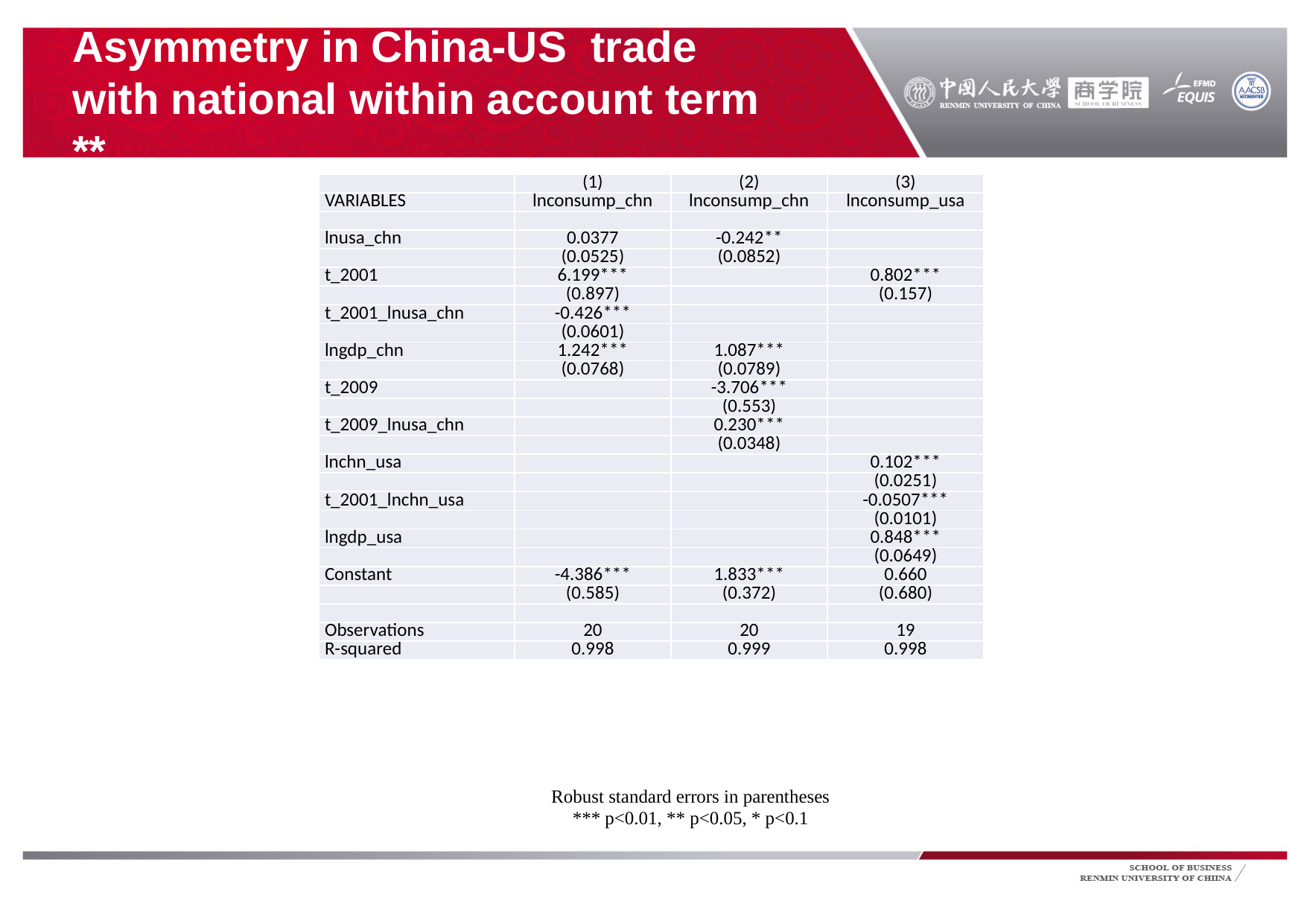

# Asymmetry in China-US  trade  with national within account term  **
|  | (1) | (2) | (3) |
| --- | --- | --- | --- |
| VARIABLES | lnconsump\_chn | lnconsump\_chn | lnconsump\_usa |
|  |  |  |  |
| lnusa\_chn | 0.0377 | -0.242\*\* |  |
|  | (0.0525) | (0.0852) |  |
| t\_2001 | 6.199\*\*\* |  | 0.802\*\*\* |
|  | (0.897) |  | (0.157) |
| t\_2001\_lnusa\_chn | -0.426\*\*\* |  |  |
|  | (0.0601) |  |  |
| lngdp\_chn | 1.242\*\*\* | 1.087\*\*\* |  |
|  | (0.0768) | (0.0789) |  |
| t\_2009 |  | -3.706\*\*\* |  |
|  |  | (0.553) |  |
| t\_2009\_lnusa\_chn |  | 0.230\*\*\* |  |
|  |  | (0.0348) |  |
| lnchn\_usa |  |  | 0.102\*\*\* |
|  |  |  | (0.0251) |
| t\_2001\_lnchn\_usa |  |  | -0.0507\*\*\* |
|  |  |  | (0.0101) |
| lngdp\_usa |  |  | 0.848\*\*\* |
|  |  |  | (0.0649) |
| Constant | -4.386\*\*\* | 1.833\*\*\* | 0.660 |
|  | (0.585) | (0.372) | (0.680) |
|  |  |  |  |
| Observations | 20 | 20 | 19 |
| R-squared | 0.998 | 0.999 | 0.998 |
Robust standard errors in parentheses
*** p<0.01, ** p<0.05, * p<0.1